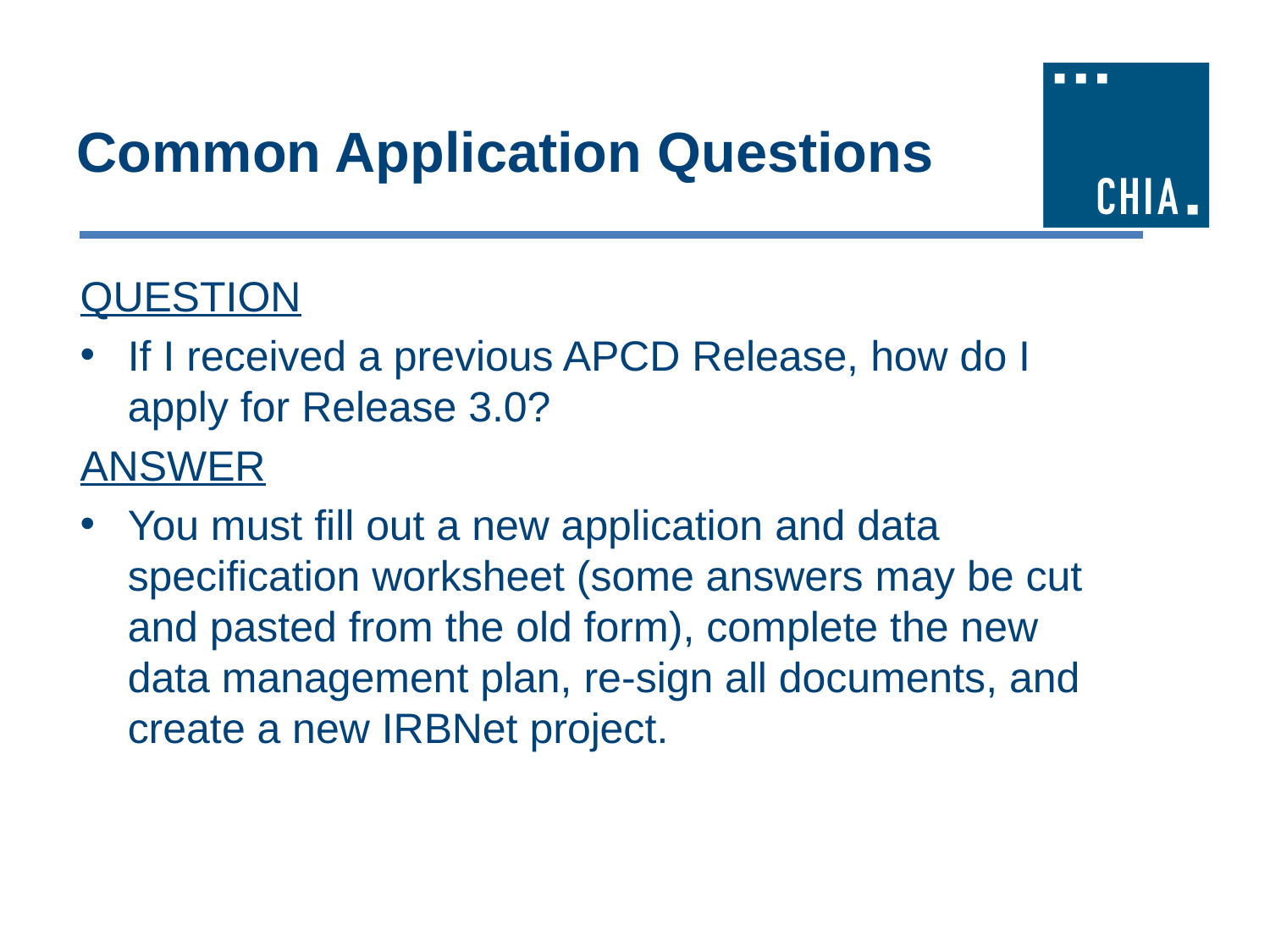

# Common Application Questions
QUESTION
If I received a previous APCD Release, how do I apply for Release 3.0?
ANSWER
You must fill out a new application and data specification worksheet (some answers may be cut and pasted from the old form), complete the new data management plan, re-sign all documents, and create a new IRBNet project.